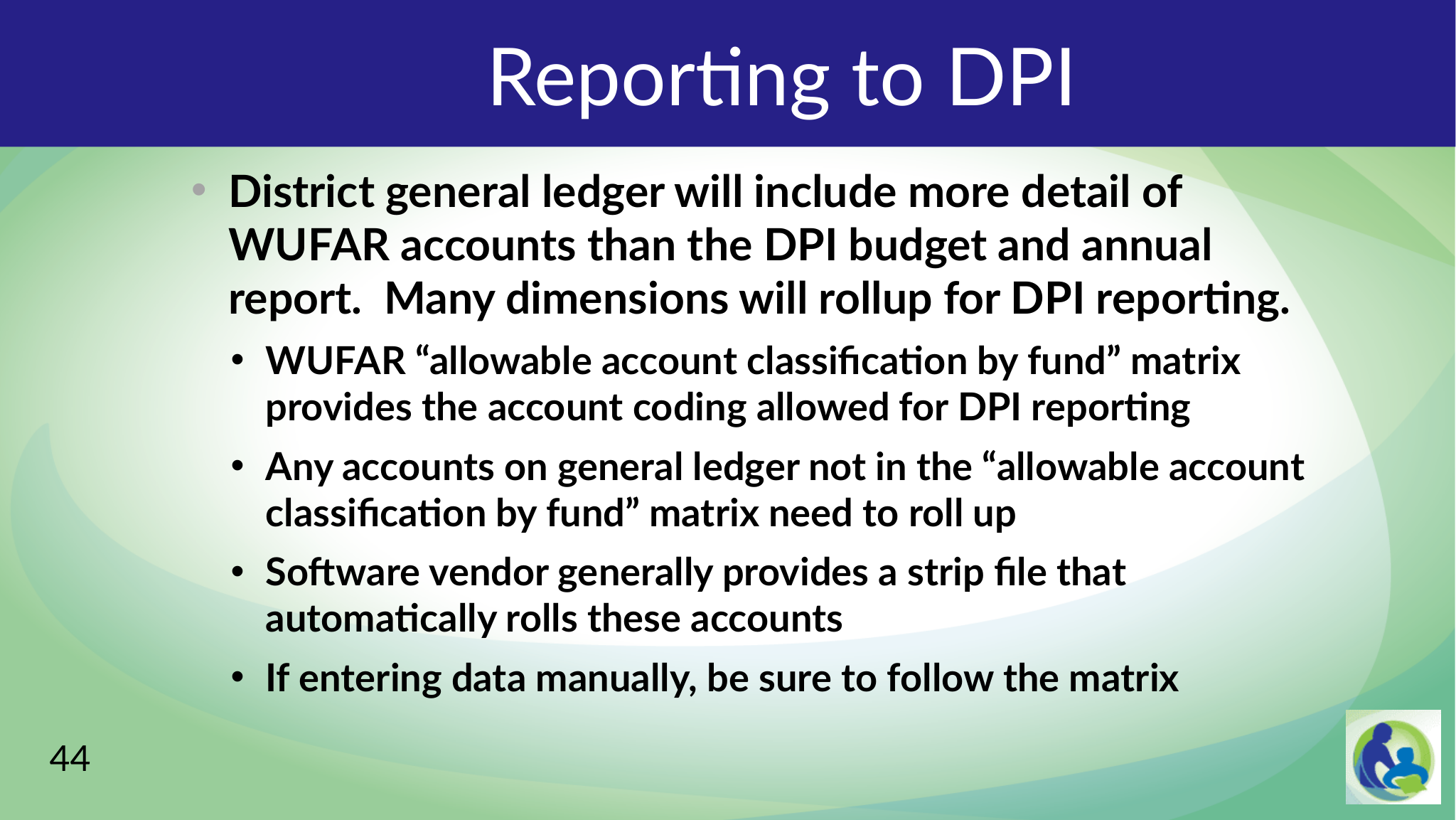

Reporting to DPI
District general ledger will include more detail of WUFAR accounts than the DPI budget and annual report.  Many dimensions will rollup for DPI reporting.
WUFAR “allowable account classification by fund” matrix provides the account coding allowed for DPI reporting
Any accounts on general ledger not in the “allowable account classification by fund” matrix need to roll up
Software vendor generally provides a strip file that automatically rolls these accounts
If entering data manually, be sure to follow the matrix